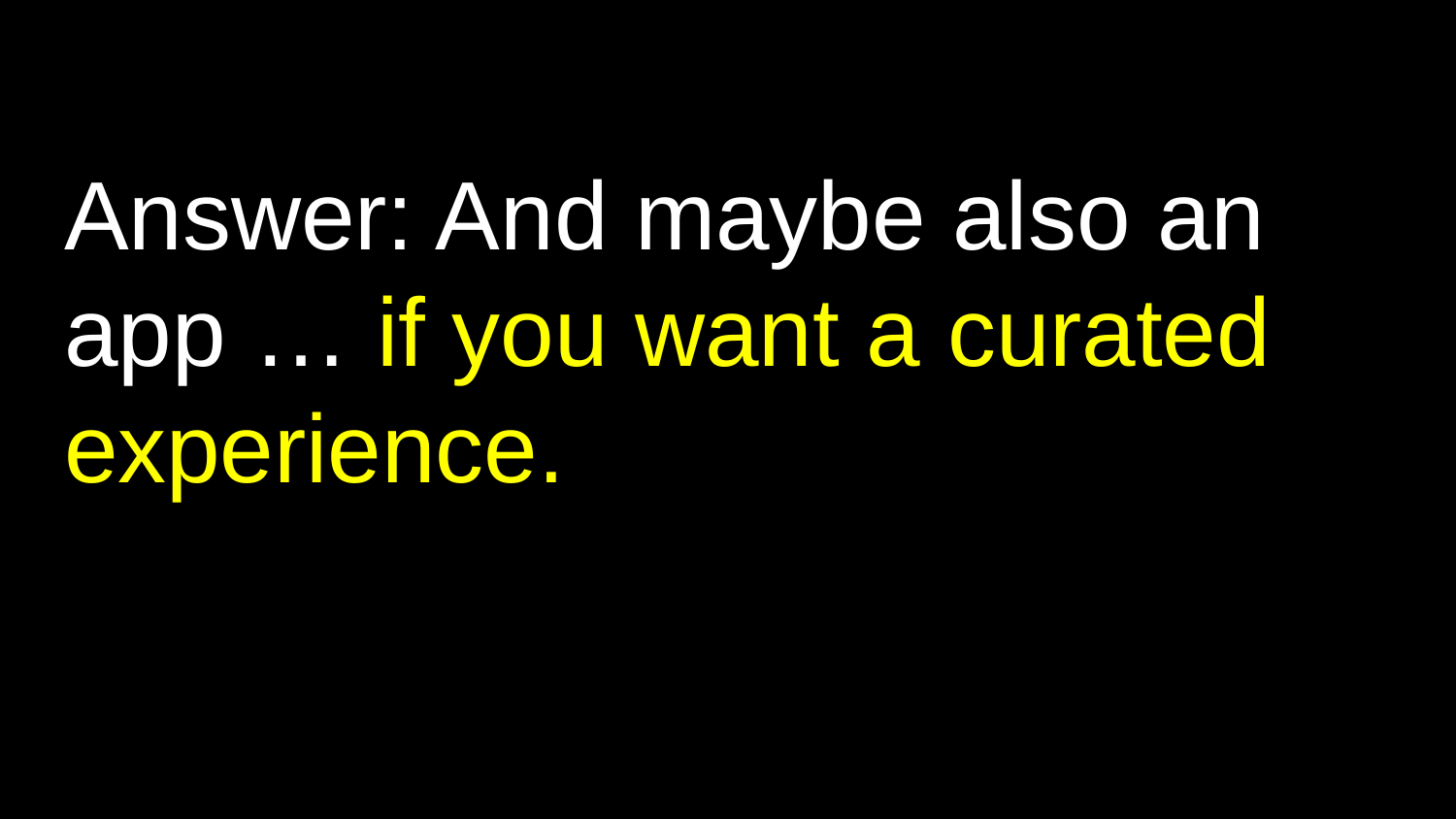

# Answer: And maybe also an app … if you want a curated experience.